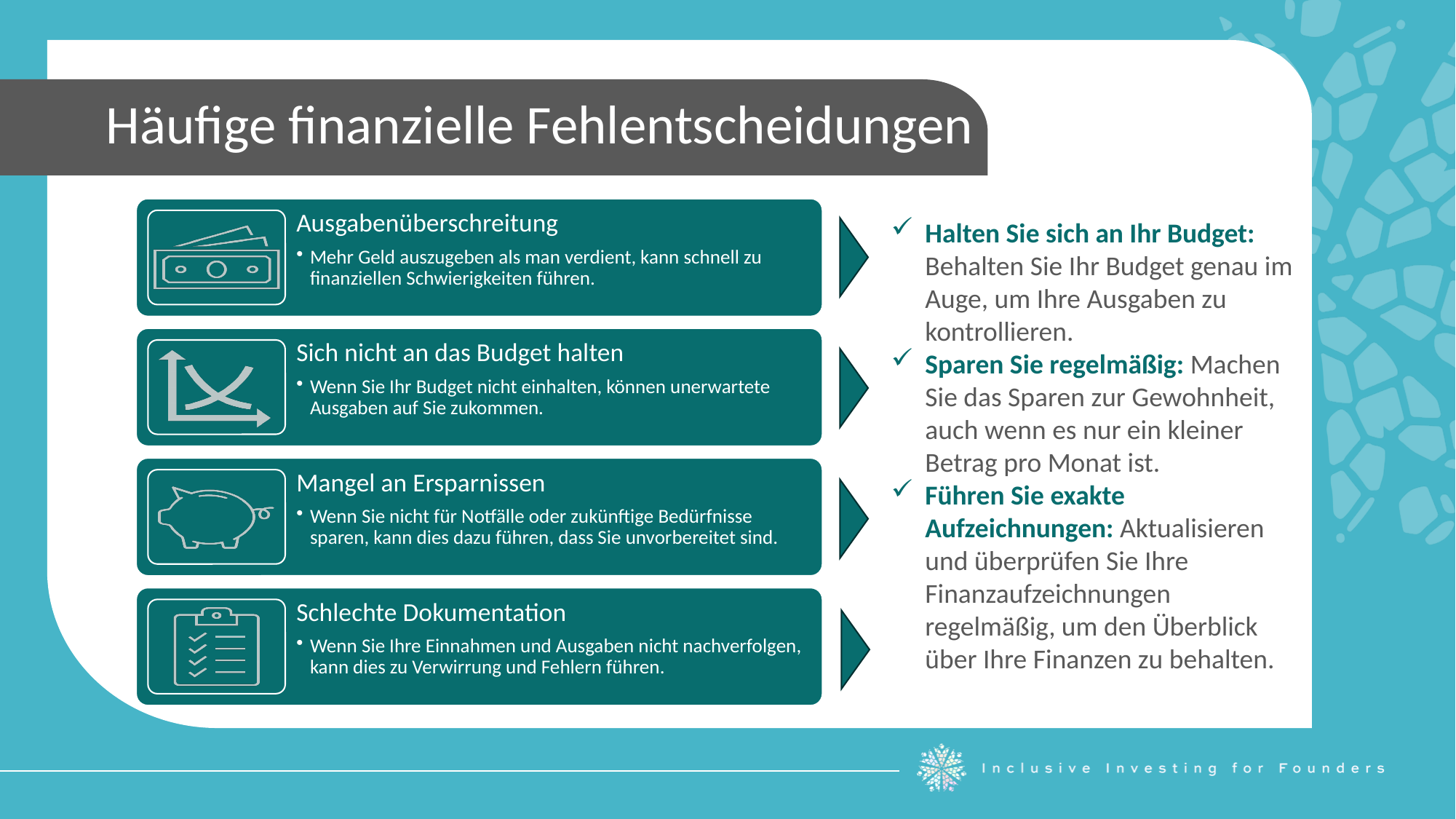

Häufige finanzielle Fehlentscheidungen
Ausgabenüberschreitung
Mehr Geld auszugeben als man verdient, kann schnell zu finanziellen Schwierigkeiten führen.
Sich nicht an das Budget halten
Wenn Sie Ihr Budget nicht einhalten, können unerwartete Ausgaben auf Sie zukommen.
Mangel an Ersparnissen
Wenn Sie nicht für Notfälle oder zukünftige Bedürfnisse sparen, kann dies dazu führen, dass Sie unvorbereitet sind.
Schlechte Dokumentation
Wenn Sie Ihre Einnahmen und Ausgaben nicht nachverfolgen, kann dies zu Verwirrung und Fehlern führen.
Halten Sie sich an Ihr Budget: Behalten Sie Ihr Budget genau im Auge, um Ihre Ausgaben zu kontrollieren.
Sparen Sie regelmäßig: Machen Sie das Sparen zur Gewohnheit, auch wenn es nur ein kleiner Betrag pro Monat ist.
Führen Sie exakte Aufzeichnungen: Aktualisieren und überprüfen Sie Ihre Finanzaufzeichnungen regelmäßig, um den Überblick über Ihre Finanzen zu behalten.